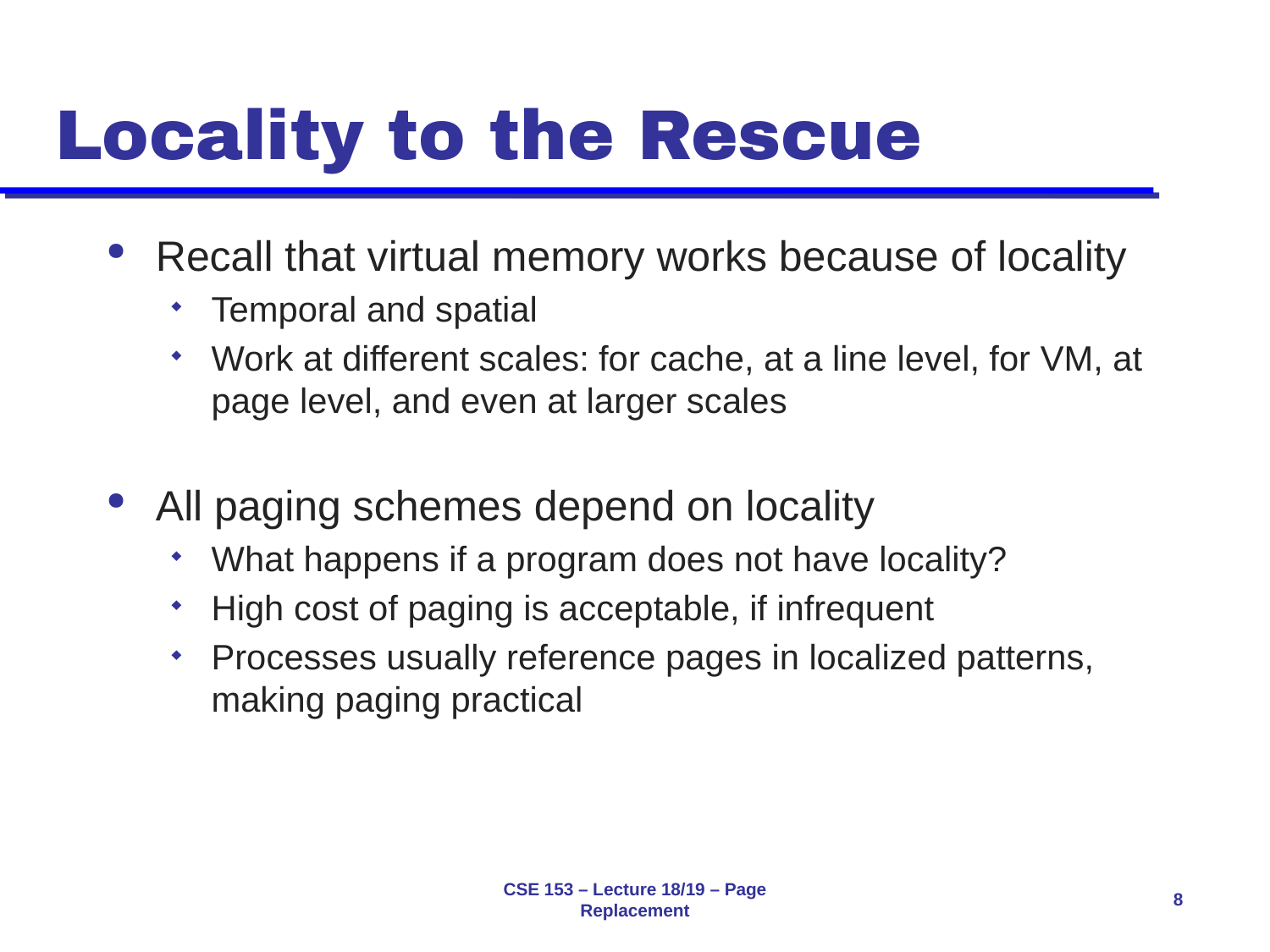

# Locality to the Rescue
Recall that virtual memory works because of locality
Temporal and spatial
Work at different scales: for cache, at a line level, for VM, at page level, and even at larger scales

All paging schemes depend on locality
What happens if a program does not have locality?
High cost of paging is acceptable, if infrequent
Processes usually reference pages in localized patterns, making paging practical
CSE 153 – Lecture 18/19 – Page Replacement
8